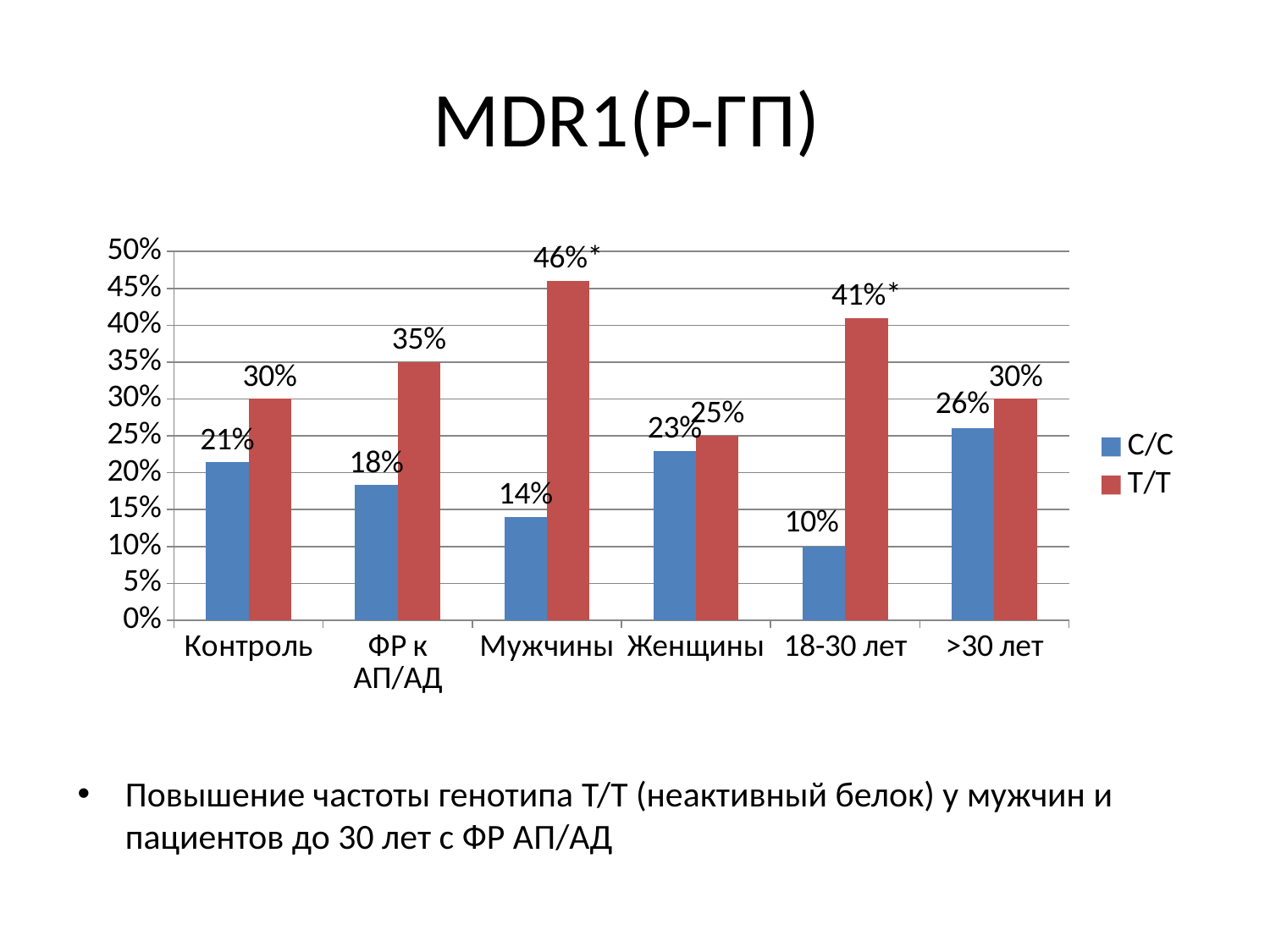

# MDR1(P-ГП)

### Chart

| Category | C/C | T/T |
|---|---|---|
| Контроль | 0.214 | 0.3 |
| ФР к АП/АД | 0.183 | 0.35 |
| Мужчины | 0.14 | 0.46 |
| Женщины | 0.23 | 0.25 |
| 18-30 лет | 0.1 | 0.41 |
| >30 лет | 0.26 | 0.3 |
Повышение частоты генотипа T/T (неактивный белок) у мужчин и пациентов до 30 лет с ФР АП/АД